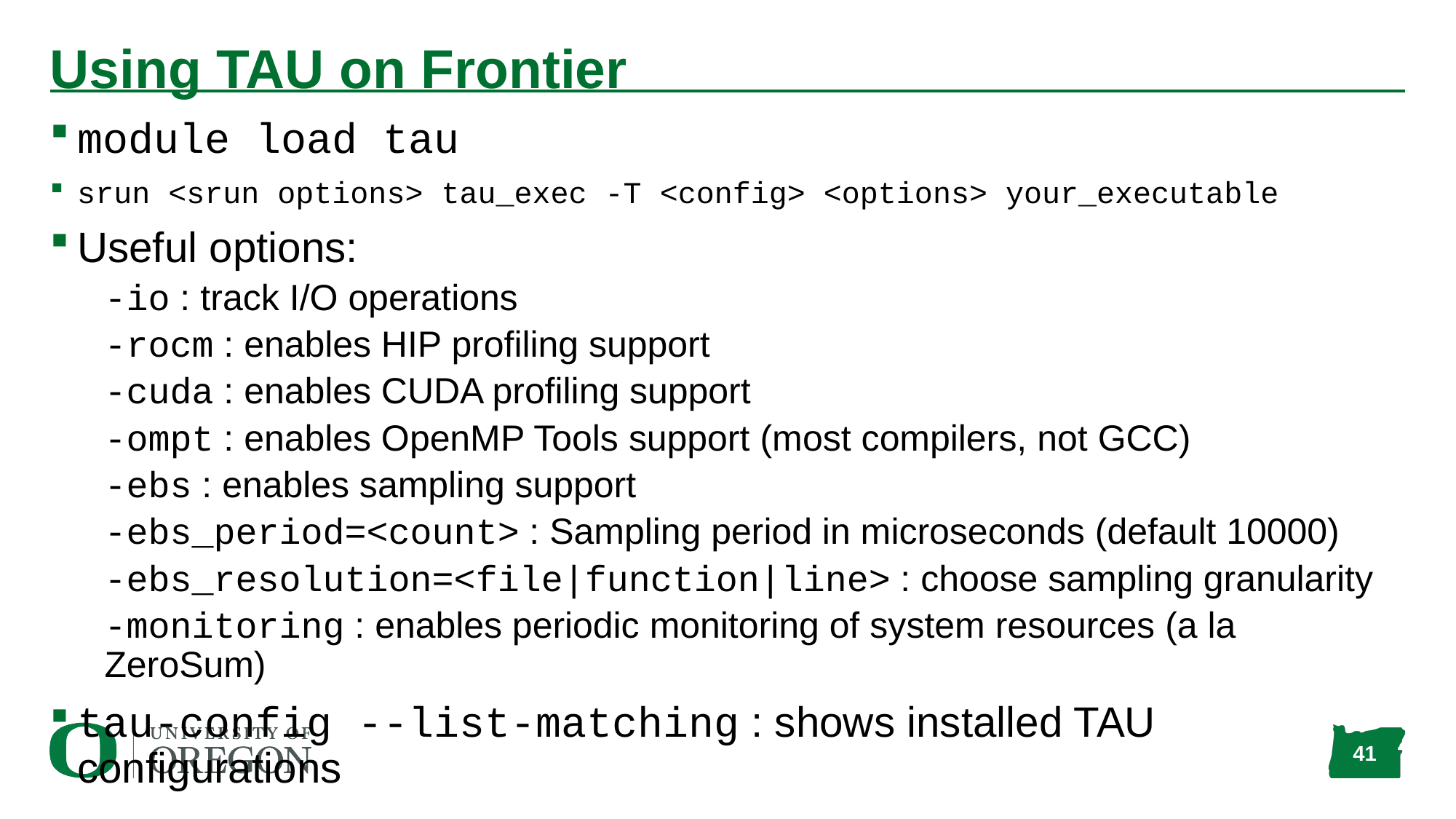

# Using TAU on Frontier
module load tau
srun <srun options> tau_exec -T <config> <options> your_executable
Useful options:
-io : track I/O operations
-rocm : enables HIP profiling support
-cuda : enables CUDA profiling support
-ompt : enables OpenMP Tools support (most compilers, not GCC)
-ebs : enables sampling support
-ebs_period=<count> : Sampling period in microseconds (default 10000)
-ebs_resolution=<file|function|line> : choose sampling granularity
-monitoring : enables periodic monitoring of system resources (a la ZeroSum)
tau-config --list-matching : shows installed TAU configurations